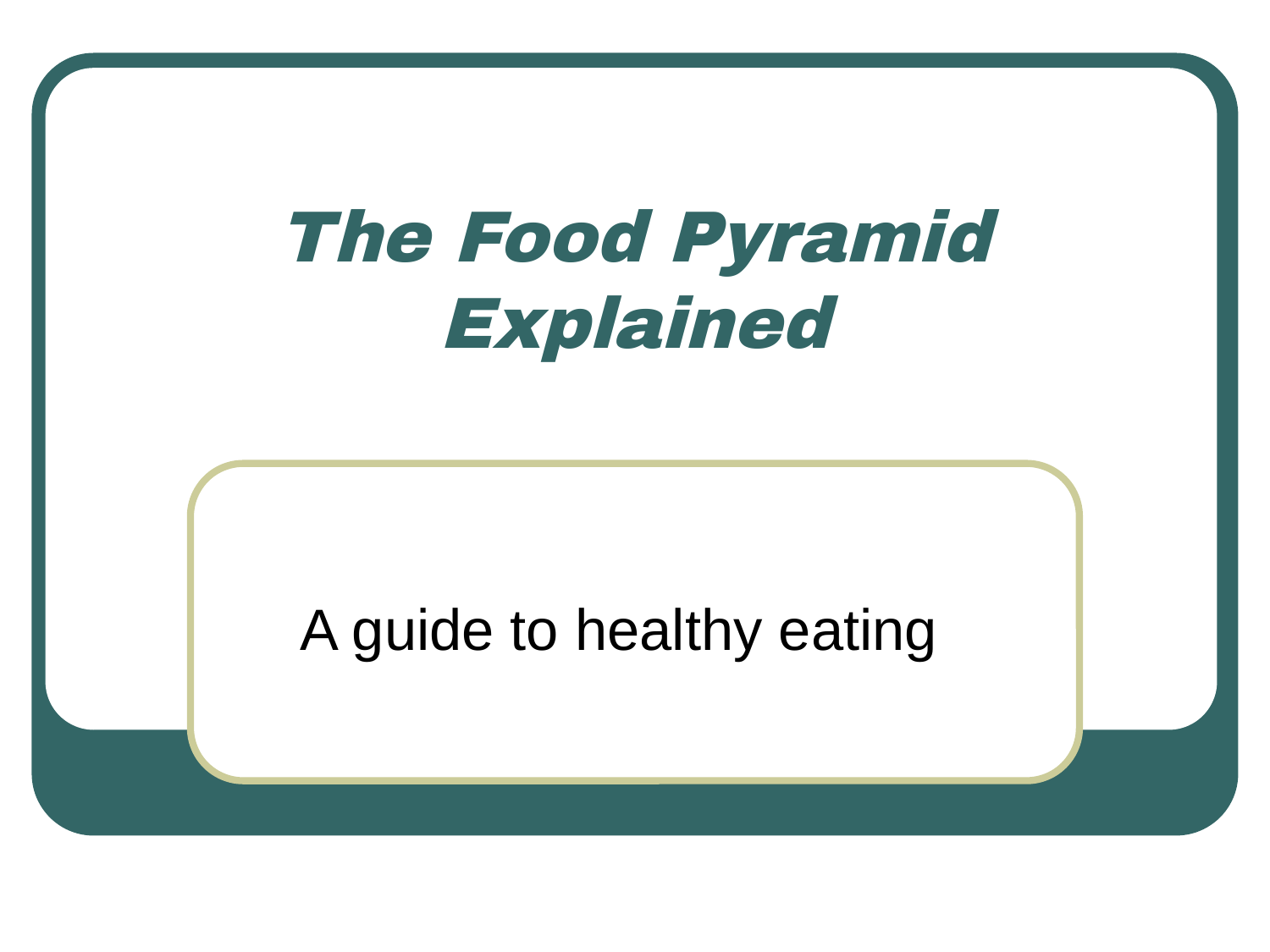

# The Food Pyramid Explained
A guide to healthy eating